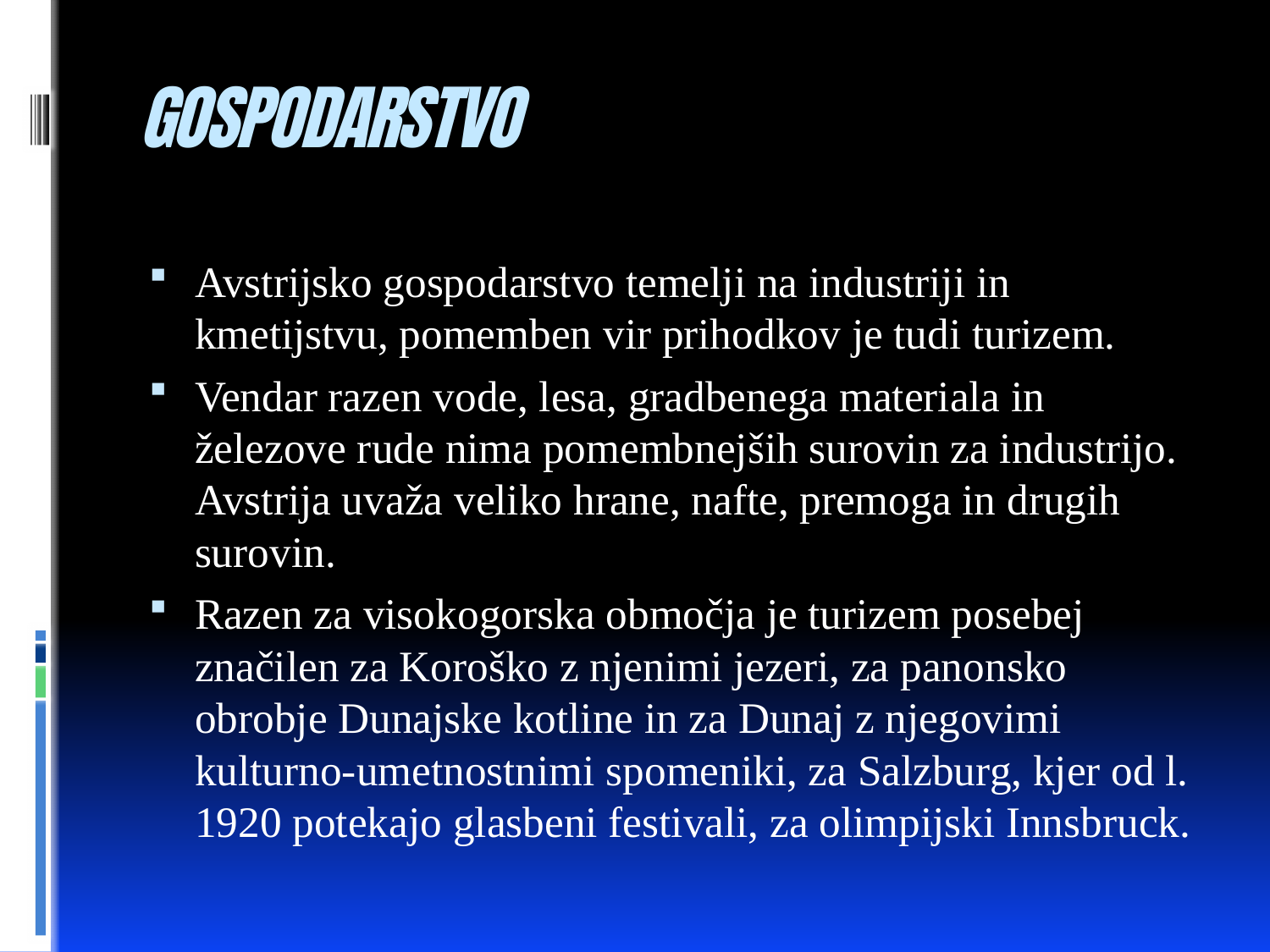

# GOSPODARSTVO
Avstrijsko gospodarstvo temelji na industriji in kmetijstvu, pomemben vir prihodkov je tudi turizem.
Vendar razen vode, lesa, gradbenega materiala in železove rude nima pomembnejših surovin za industrijo. Avstrija uvaža veliko hrane, nafte, premoga in drugih surovin.
Razen za visokogorska območja je turizem posebej značilen za Koroško z njenimi jezeri, za panonsko obrobje Dunajske kotline in za Dunaj z njegovimi kulturno-umetnostnimi spomeniki, za Salzburg, kjer od l. 1920 potekajo glasbeni festivali, za olimpijski Innsbruck.